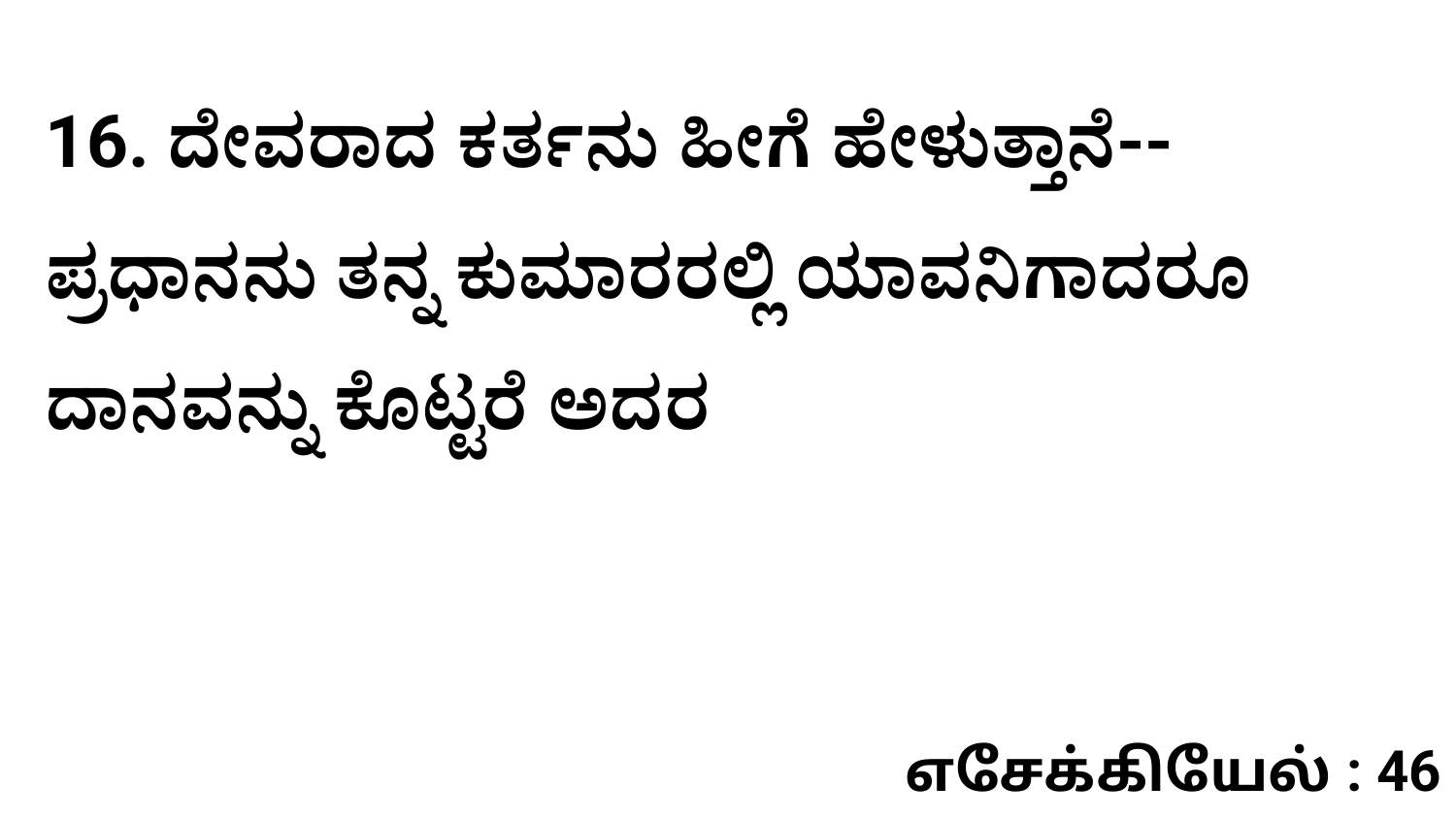

16. ದೇವರಾದ ಕರ್ತನು ಹೀಗೆ ಹೇಳುತ್ತಾನೆ--ಪ್ರಧಾನನು ತನ್ನ ಕುಮಾರರಲ್ಲಿ ಯಾವನಿಗಾದರೂ ದಾನವನ್ನು ಕೊಟ್ಟರೆ ಅದರ
எசேக்கியேல் : 46